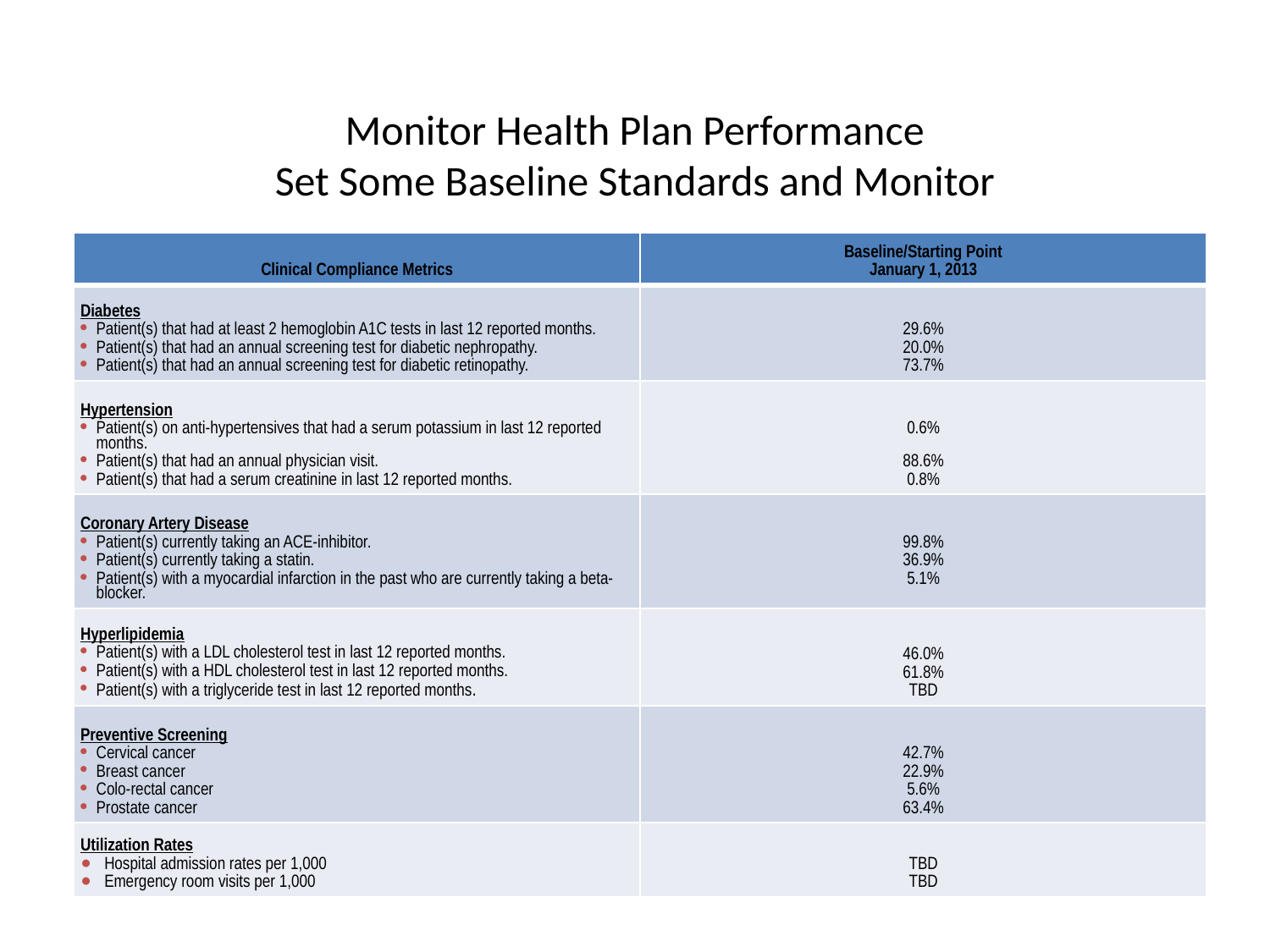

# Monitor Health Plan Performance Set Some Baseline Standards and Monitor
| Clinical Compliance Metrics | Baseline/Starting Point January 1, 2013 |
| --- | --- |
| Diabetes Patient(s) that had at least 2 hemoglobin A1C tests in last 12 reported months. Patient(s) that had an annual screening test for diabetic nephropathy. Patient(s) that had an annual screening test for diabetic retinopathy. | 29.6% 20.0% 73.7% |
| Hypertension Patient(s) on anti-hypertensives that had a serum potassium in last 12 reported months. Patient(s) that had an annual physician visit. Patient(s) that had a serum creatinine in last 12 reported months. | 0.6% 88.6% 0.8% |
| Coronary Artery Disease Patient(s) currently taking an ACE-inhibitor. Patient(s) currently taking a statin. Patient(s) with a myocardial infarction in the past who are currently taking a beta-blocker. | 99.8% 36.9% 5.1% |
| Hyperlipidemia Patient(s) with a LDL cholesterol test in last 12 reported months. Patient(s) with a HDL cholesterol test in last 12 reported months. Patient(s) with a triglyceride test in last 12 reported months. | 46.0% 61.8% TBD |
| Preventive Screening Cervical cancer Breast cancer Colo-rectal cancer Prostate cancer | 42.7% 22.9% 5.6% 63.4% |
| Utilization Rates Hospital admission rates per 1,000 Emergency room visits per 1,000 | TBD TBD |